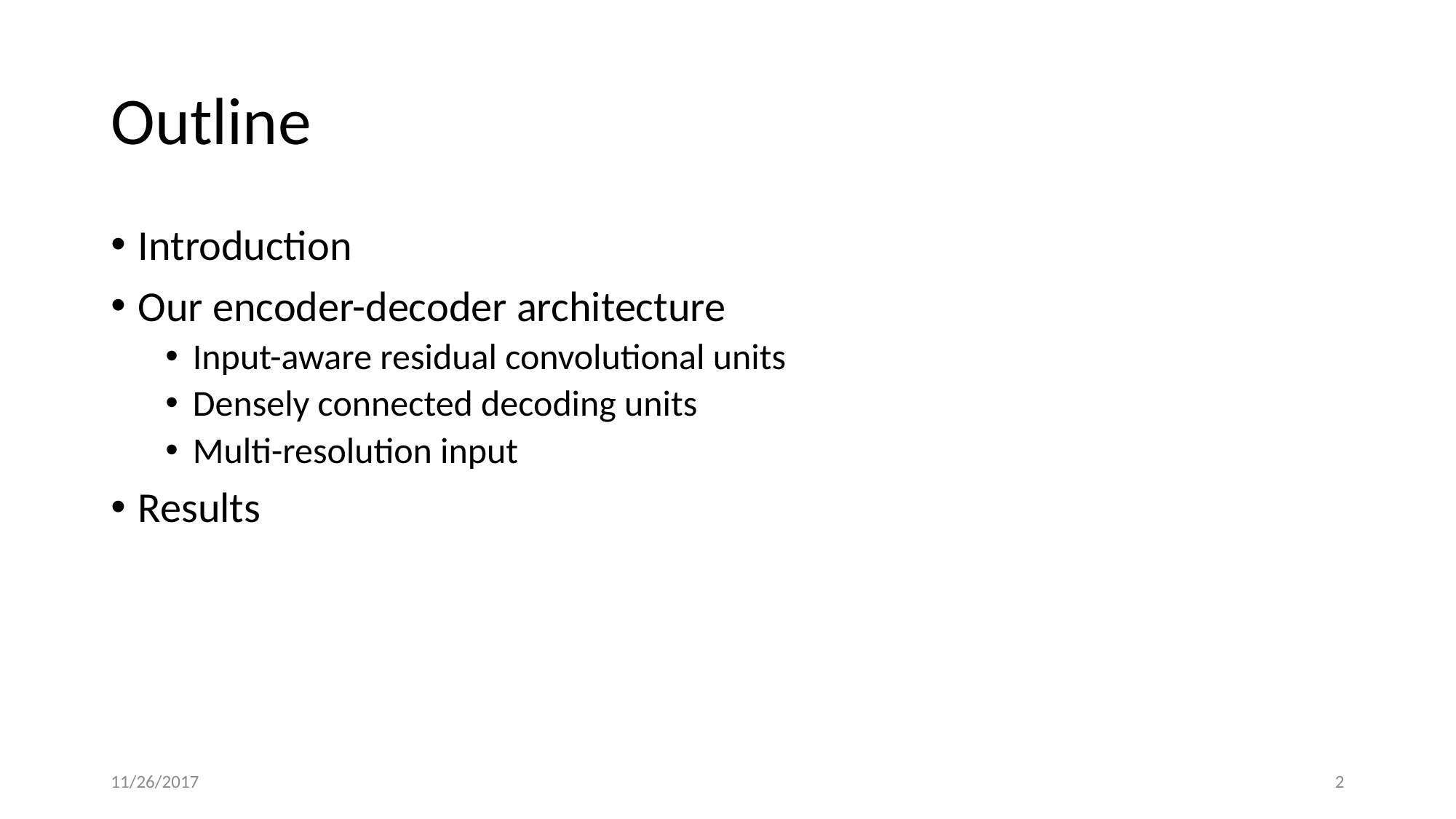

# Outline
Introduction
Our encoder-decoder architecture
Input-aware residual convolutional units
Densely connected decoding units
Multi-resolution input
Results
11/26/2017
2